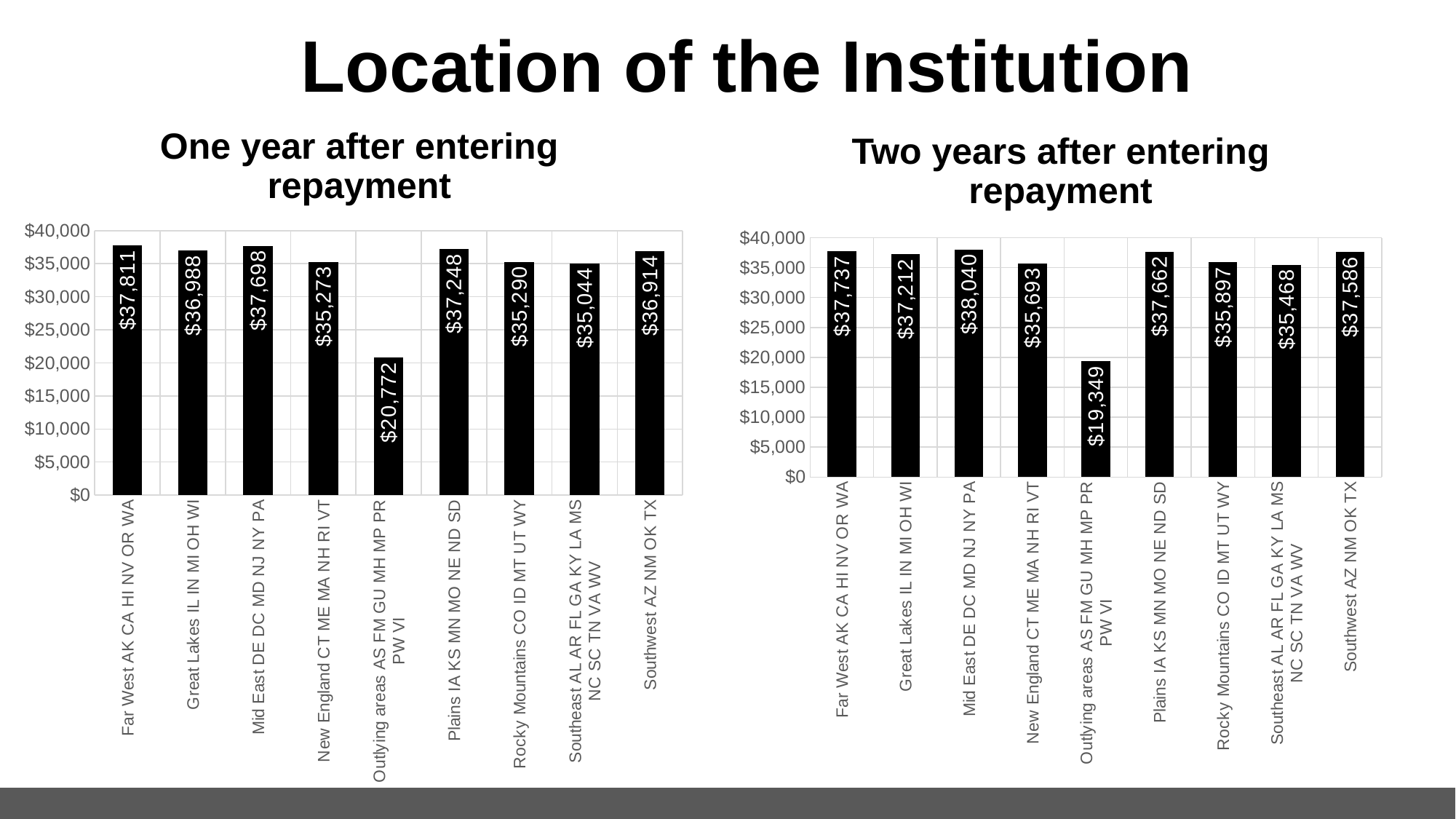

# Location of the Institution
One year after entering repayment
Two years after entering repayment

### Chart

| Category | $37,811 |
|---|---|
| Far West AK CA HI NV OR WA | 37810.79791719821 |
| Great Lakes IL IN MI OH WI | 36988.04384199376 |
| Mid East DE DC MD NJ NY PA | 37697.53550201618 |
| New England CT ME MA NH RI VT | 35272.53871203751 |
| Outlying areas AS FM GU MH MP PR PW VI | 20771.76725178741 |
| Plains IA KS MN MO NE ND SD | 37247.86847415054 |
| Rocky Mountains CO ID MT UT WY | 35289.826491166365 |
| Southeast AL AR FL GA KY LA MS NC SC TN VA WV | 35043.66029260102 |
| Southwest AZ NM OK TX | 36914.141681104695 |

### Chart

| Category | $37,737 |
|---|---|
| Far West AK CA HI NV OR WA | 37737.02549108875 |
| Great Lakes IL IN MI OH WI | 37212.388164547665 |
| Mid East DE DC MD NJ NY PA | 38040.13250651016 |
| New England CT ME MA NH RI VT | 35692.54063010323 |
| Outlying areas AS FM GU MH MP PR PW VI | 19349.01900970673 |
| Plains IA KS MN MO NE ND SD | 37661.62686386672 |
| Rocky Mountains CO ID MT UT WY | 35896.56904025717 |
| Southeast AL AR FL GA KY LA MS NC SC TN VA WV | 35468.38445747343 |
| Southwest AZ NM OK TX | 37586.37888320228 |